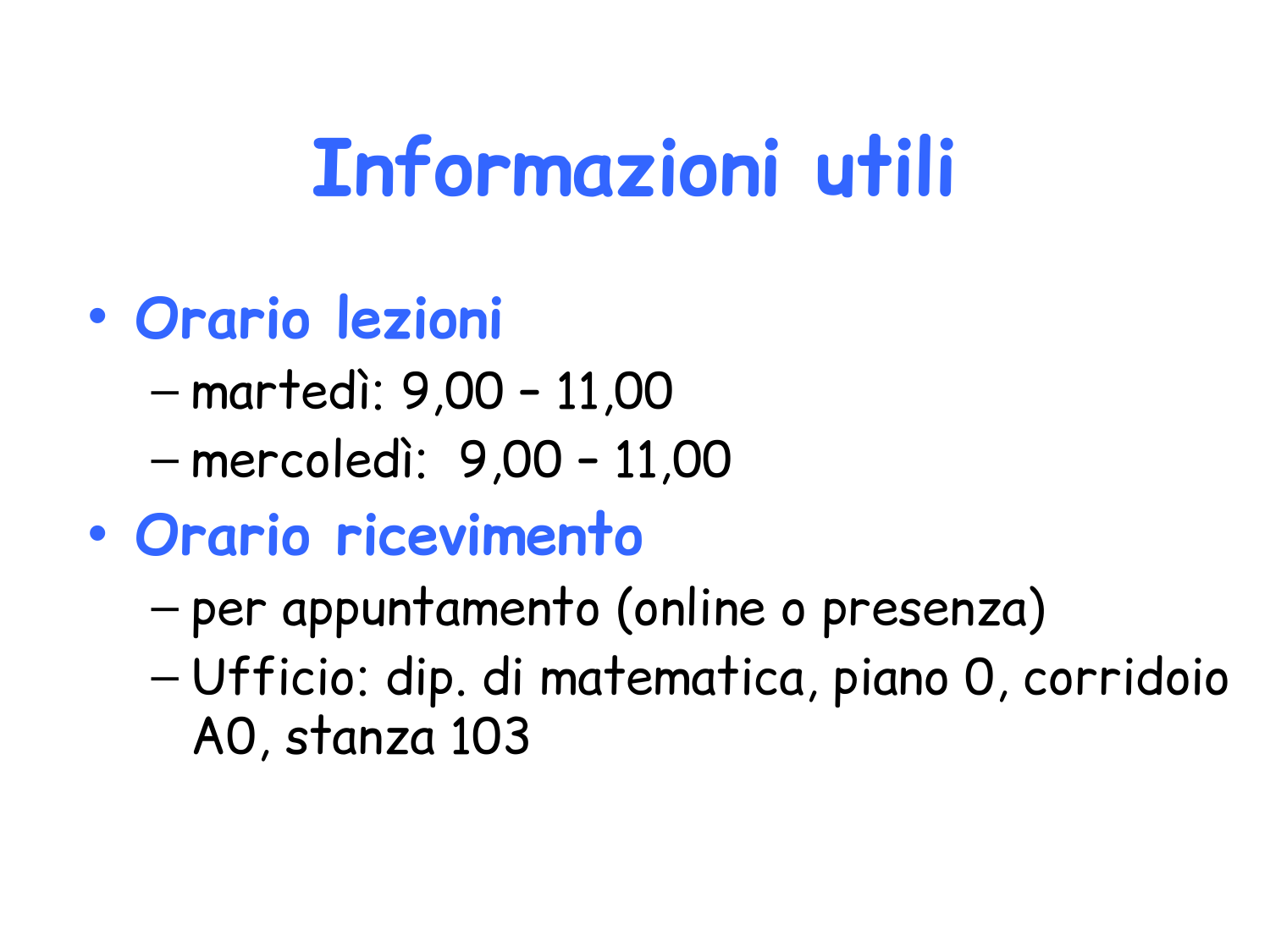

# Informazioni utili
Orario lezioni
martedì: 9,00 – 11,00
mercoledì:  9,00 – 11,00
Orario ricevimento
per appuntamento (online o presenza)
Ufficio: dip. di matematica, piano 0, corridoio A0, stanza 103